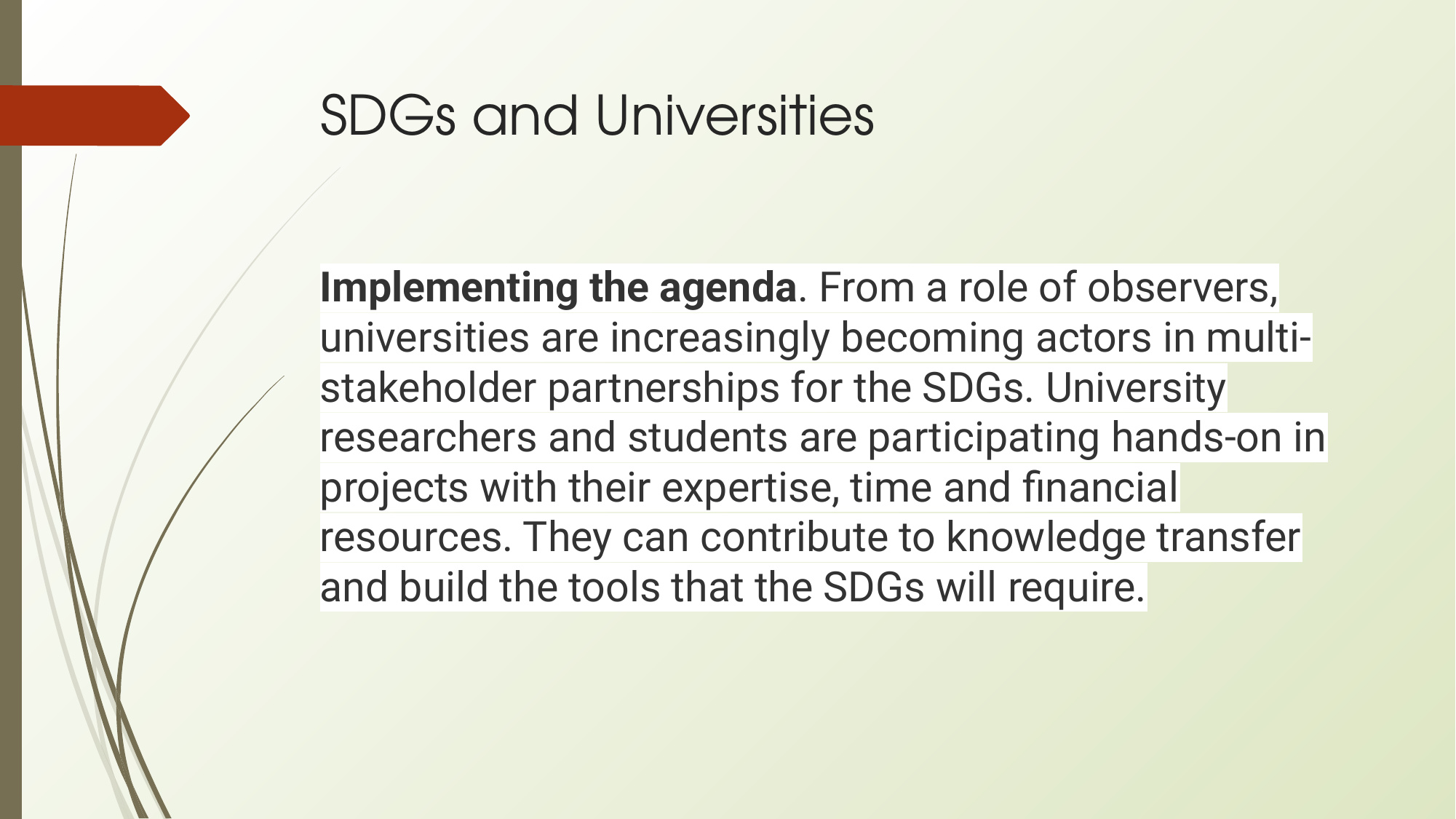

# SDGs and Universities
Implementing the agenda. From a role of observers, universities are increasingly becoming actors in multi-stakeholder partnerships for the SDGs. University researchers and students are participating hands-on in projects with their expertise, time and financial resources. They can contribute to knowledge transfer and build the tools that the SDGs will require.